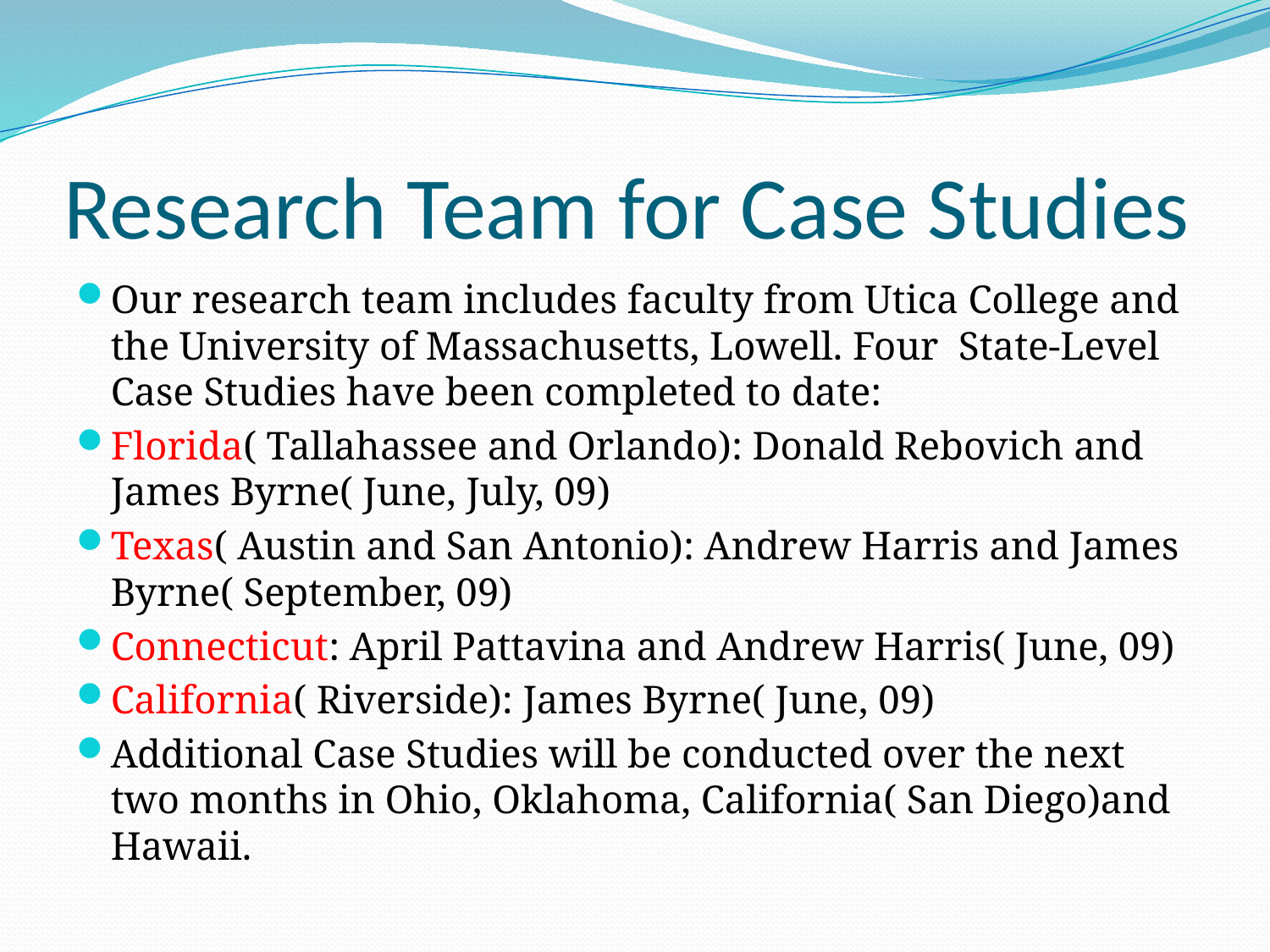

# Research Team for Case Studies
Our research team includes faculty from Utica College and the University of Massachusetts, Lowell. Four  State-Level Case Studies have been completed to date:
Florida( Tallahassee and Orlando): Donald Rebovich and James Byrne( June, July, 09)
Texas( Austin and San Antonio): Andrew Harris and James Byrne( September, 09)
Connecticut: April Pattavina and Andrew Harris( June, 09)
California( Riverside): James Byrne( June, 09)
Additional Case Studies will be conducted over the next two months in Ohio, Oklahoma, California( San Diego)and Hawaii.